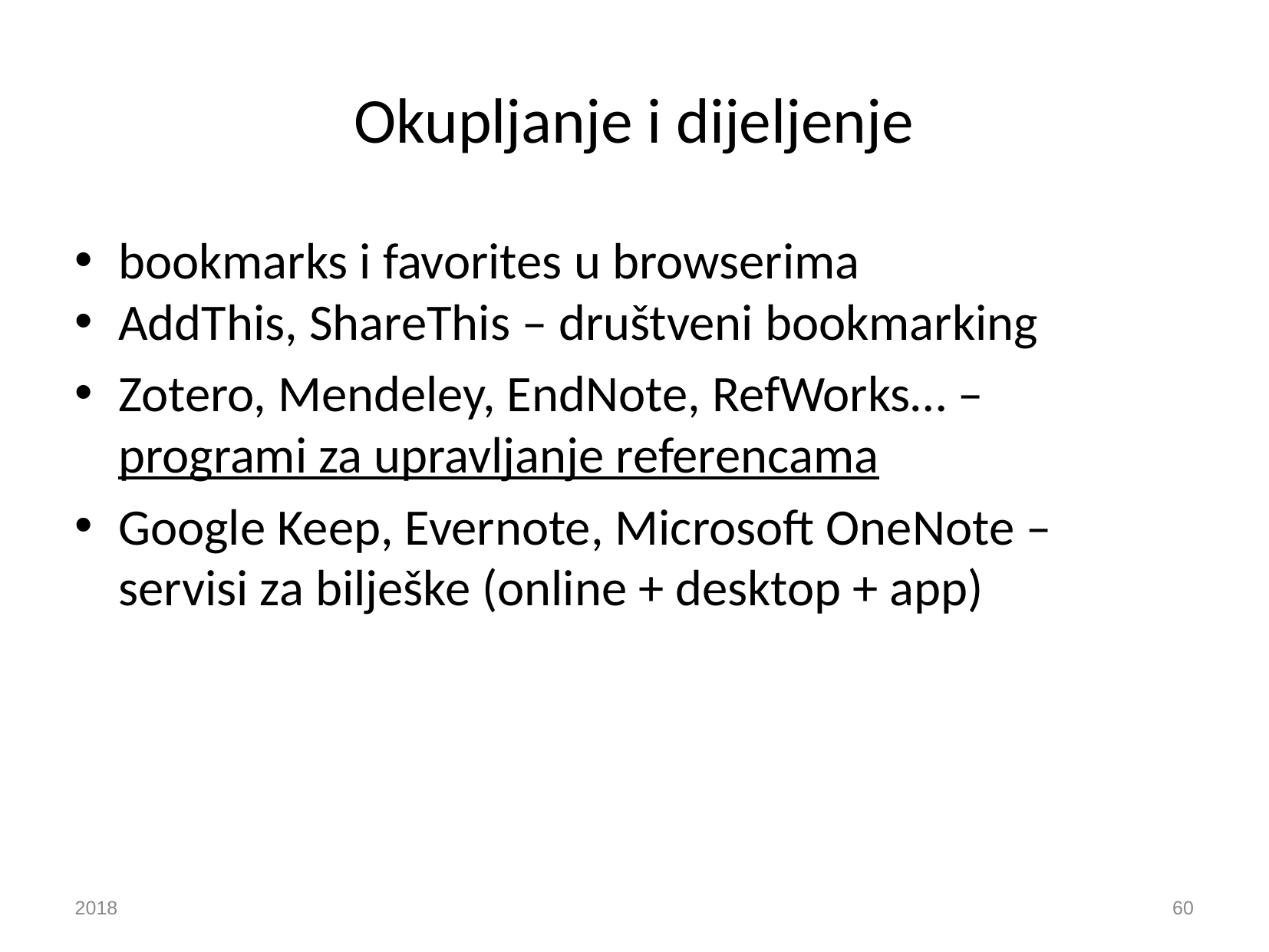

# Okupljanje i dijeljenje
bookmarks i favorites u browserima
AddThis, ShareThis – društveni bookmarking
Zotero, Mendeley, EndNote, RefWorks… – programi za upravljanje referencama
Google Keep, Evernote, Microsoft OneNote – servisi za bilješke (online + desktop + app)

2018
60